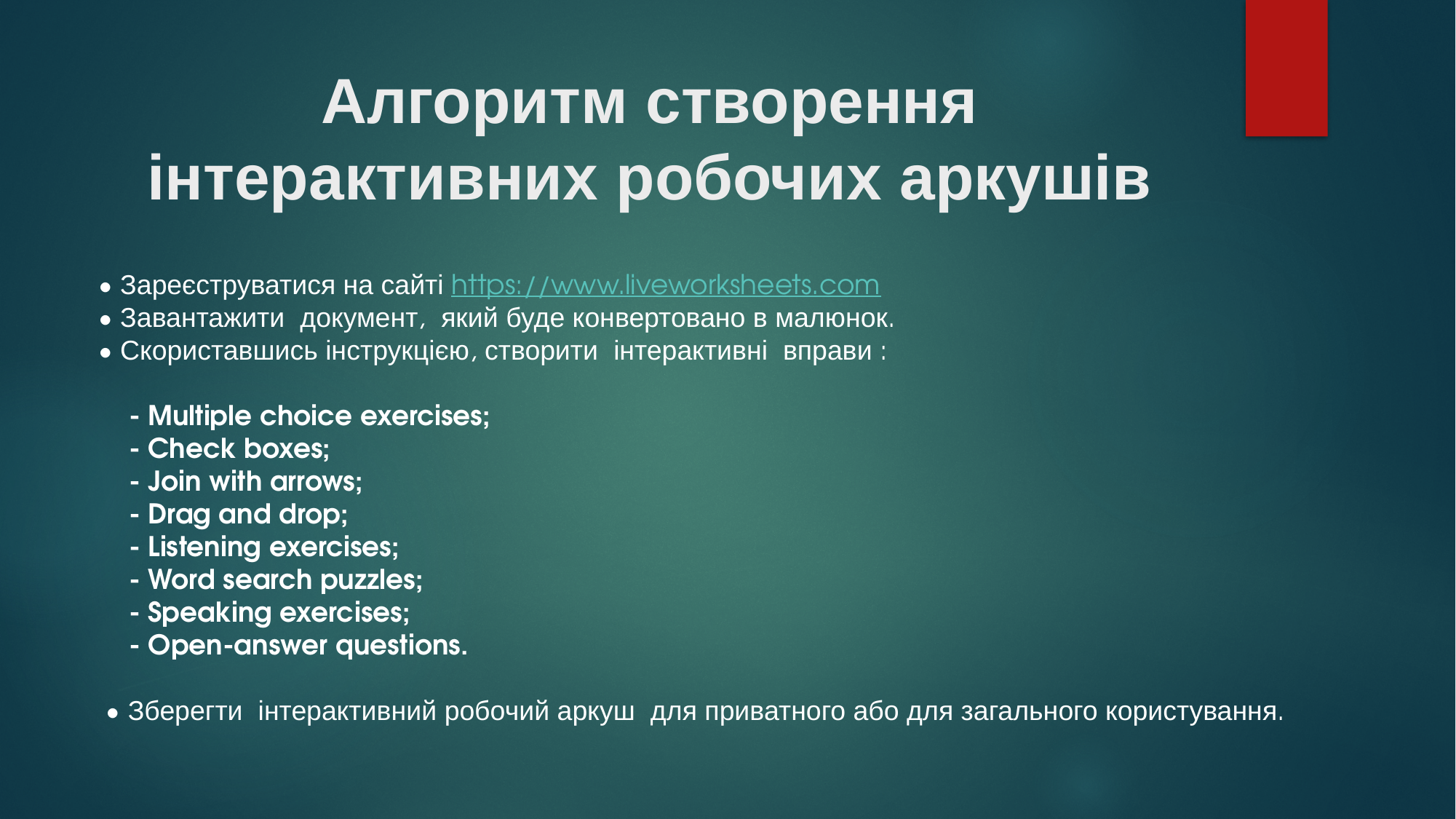

# Алгоритм створення інтерактивних робочих аркушів
• Зареєструватися на сайті https://www.liveworksheets.com
• Завантажити  документ,  який буде конвертовано в малюнок.
• Скориставшись інструкцією, створити  інтерактивні  вправи :

    - Multiple choice exercises;
    - Check boxes;
    - Join with arrows;
    - Drag and drop;
    - Listening exercises;
    - Word search puzzles;
    - Speaking exercises;
    - Open-answer questions.

 • Зберегти  інтерактивний робочий аркуш  для приватного або для загального користування.